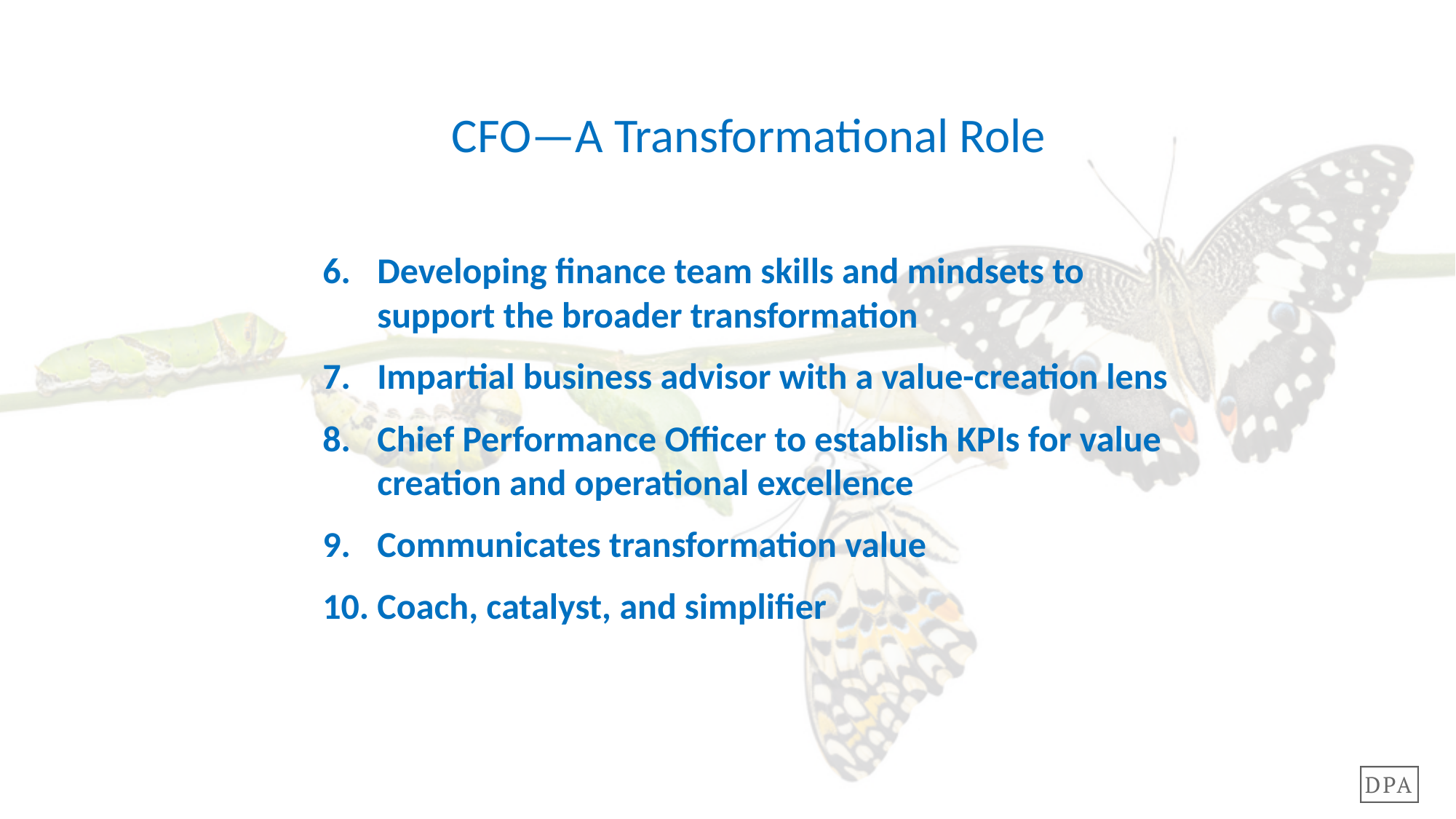

# CFO—A Transformational Role
Developing finance team skills and mindsets to support the broader transformation
Impartial business advisor with a value-creation lens
Chief Performance Officer to establish KPIs for value creation and operational excellence
Communicates transformation value
Coach, catalyst, and simplifier